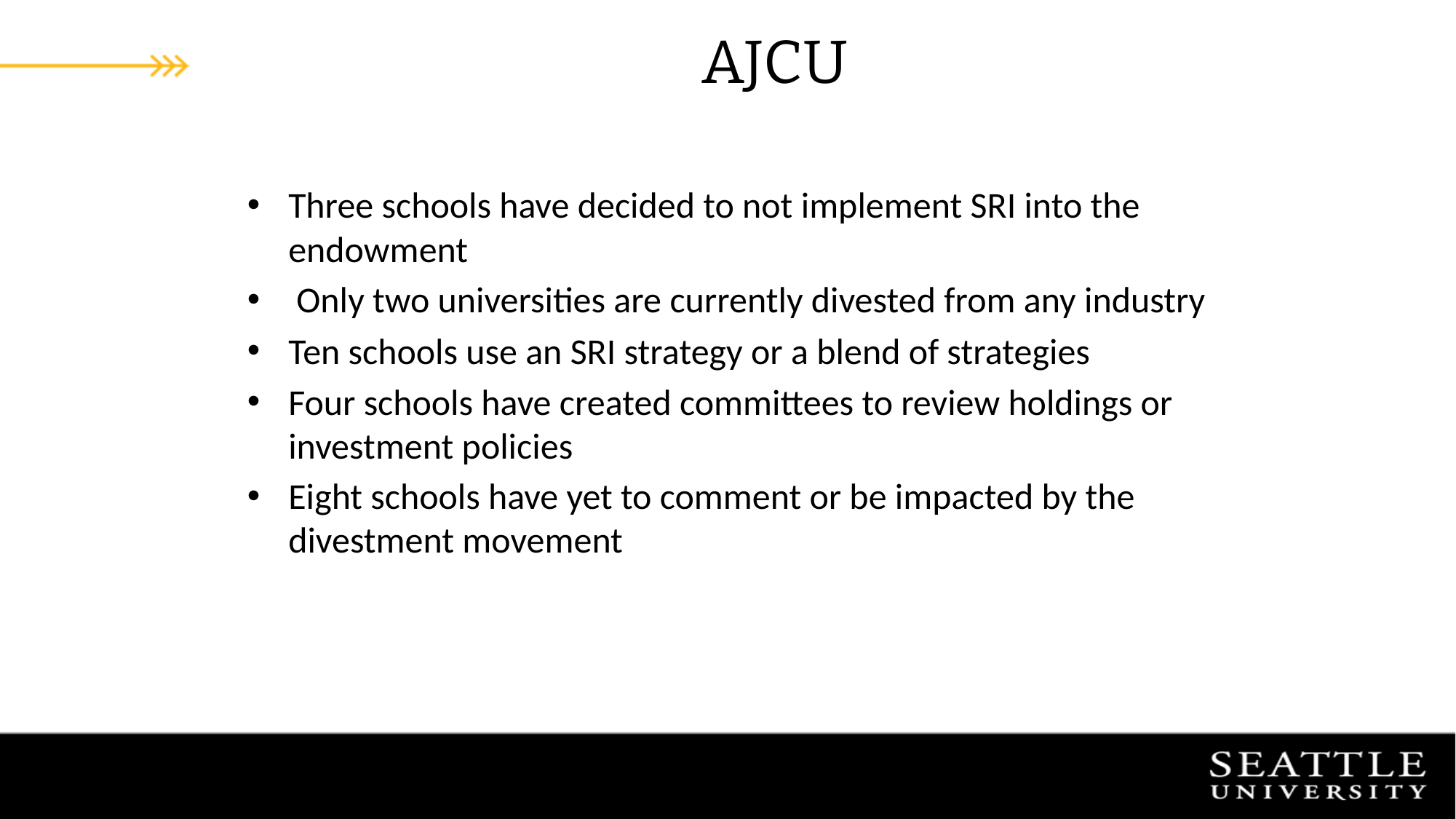

# AJCU
Three schools have decided to not implement SRI into the endowment
 Only two universities are currently divested from any industry
Ten schools use an SRI strategy or a blend of strategies
Four schools have created committees to review holdings or investment policies
Eight schools have yet to comment or be impacted by the divestment movement